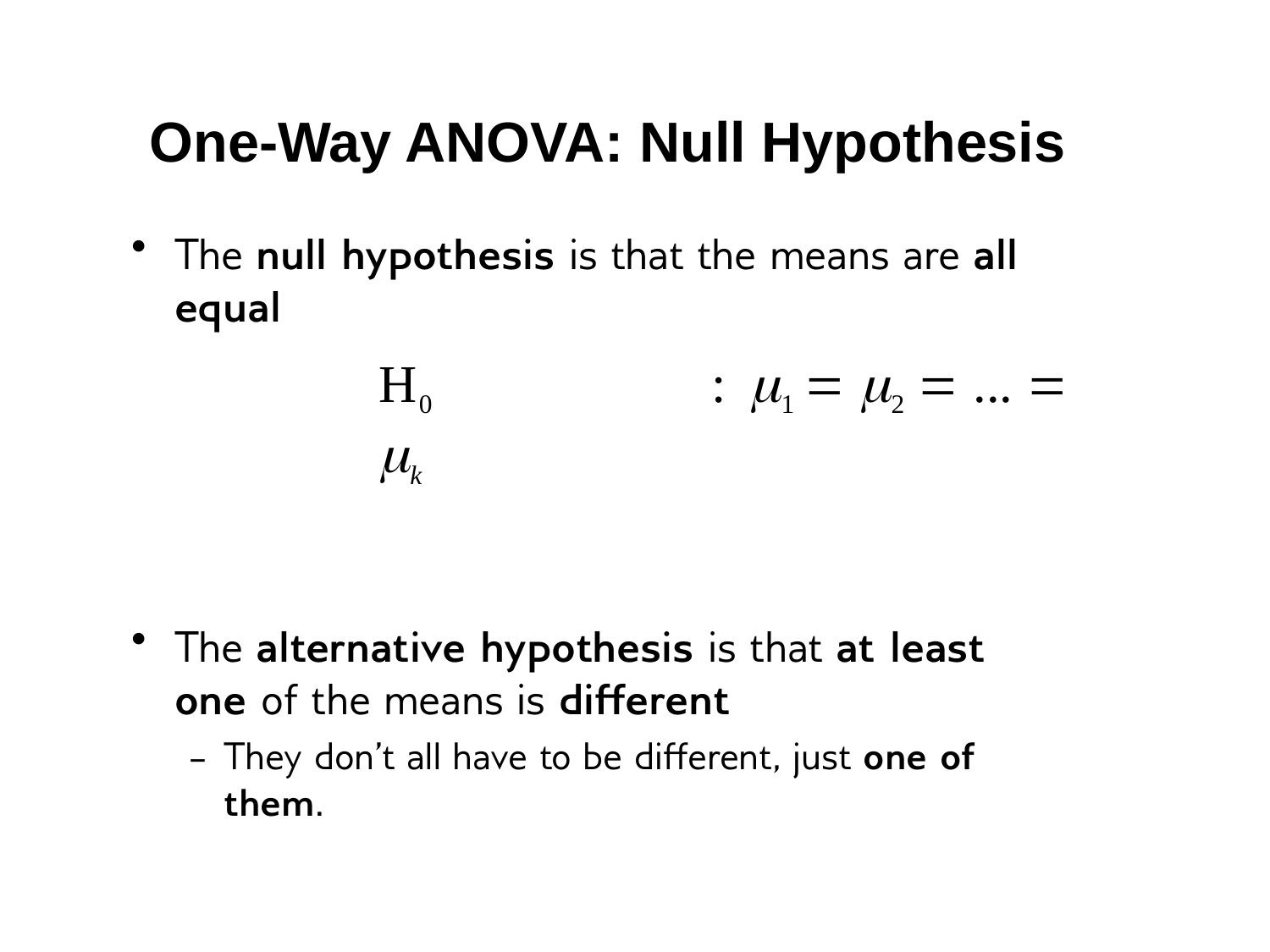

# One-Way ANOVA: Null Hypothesis
The null hypothesis is that the means are all equal
H0	:	μ1  = μ2  = ... = μk

The alternative hypothesis is that at least one of the means is different
–	They don’t all have to be different, just one of them.